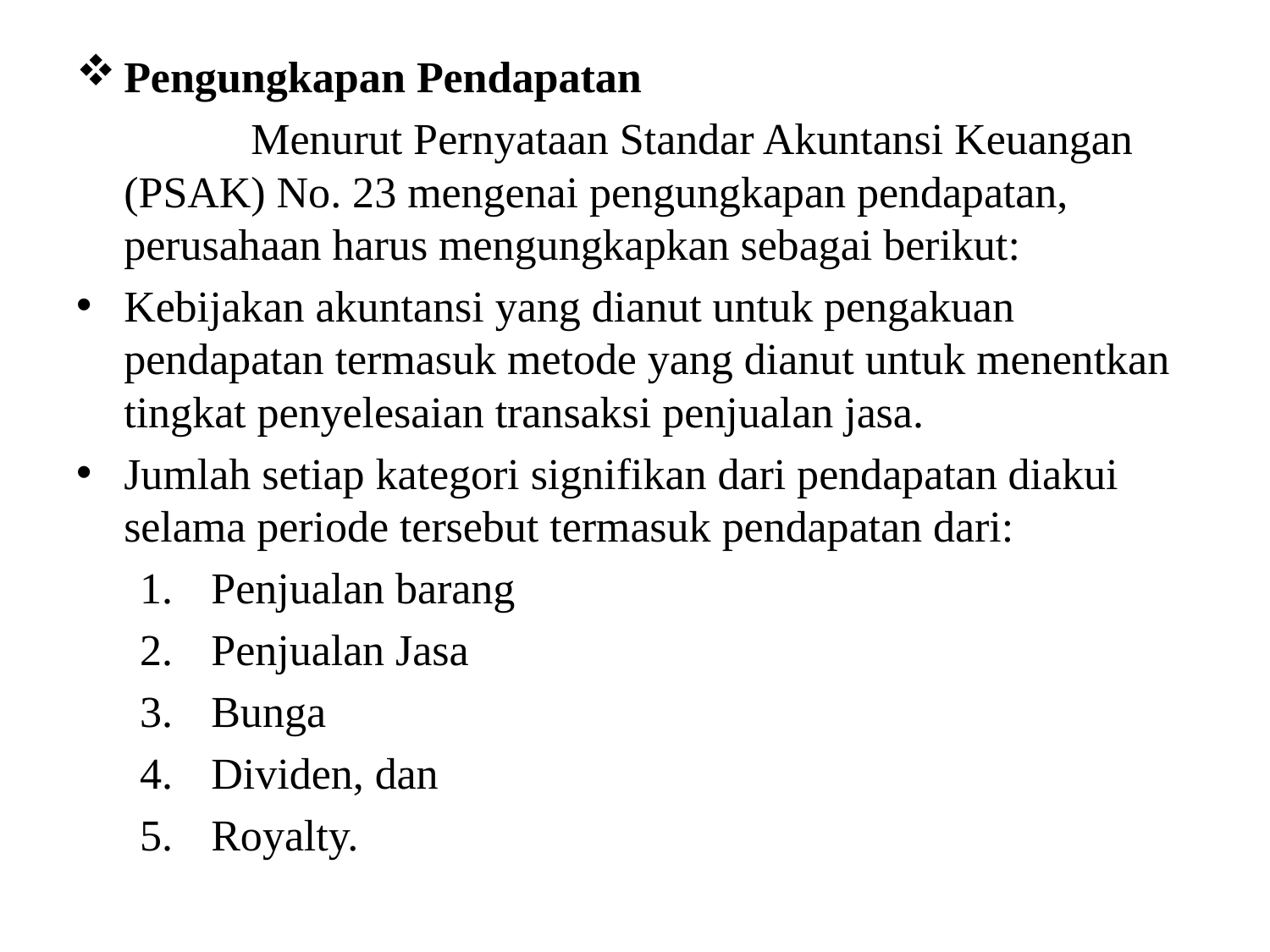

Pengungkapan Pendapatan
		Menurut Pernyataan Standar Akuntansi Keuangan (PSAK) No. 23 mengenai pengungkapan pendapatan, perusahaan harus mengungkapkan sebagai berikut:
Kebijakan akuntansi yang dianut untuk pengakuan pendapatan termasuk metode yang dianut untuk menentkan tingkat penyelesaian transaksi penjualan jasa.
Jumlah setiap kategori signifikan dari pendapatan diakui selama periode tersebut termasuk pendapatan dari:
Penjualan barang
Penjualan Jasa
Bunga
Dividen, dan
Royalty.